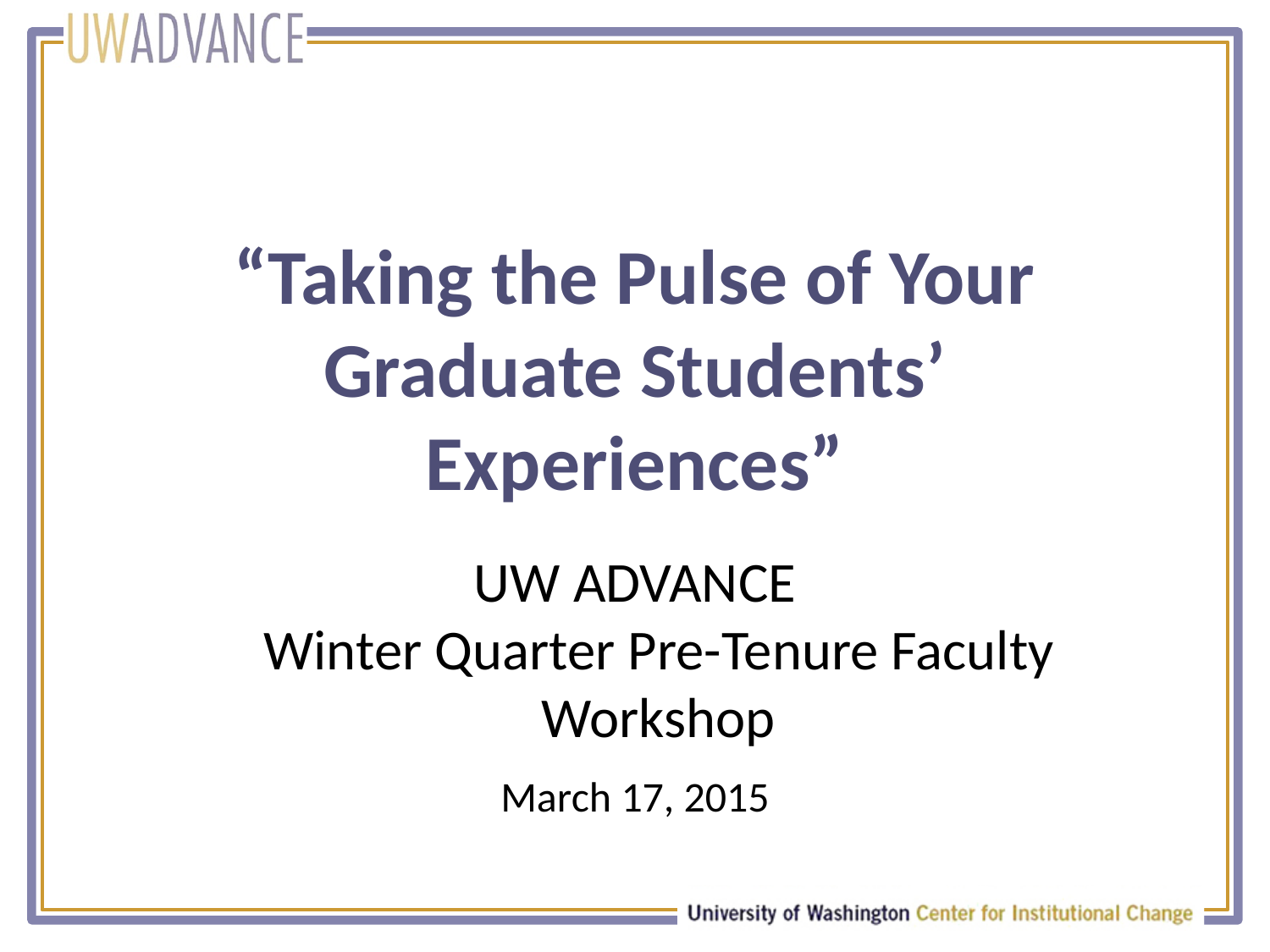

# “Taking the Pulse of Your Graduate Students’ Experiences”
UW ADVANCE
Winter Quarter Pre-Tenure Faculty Workshop

March 17, 2015